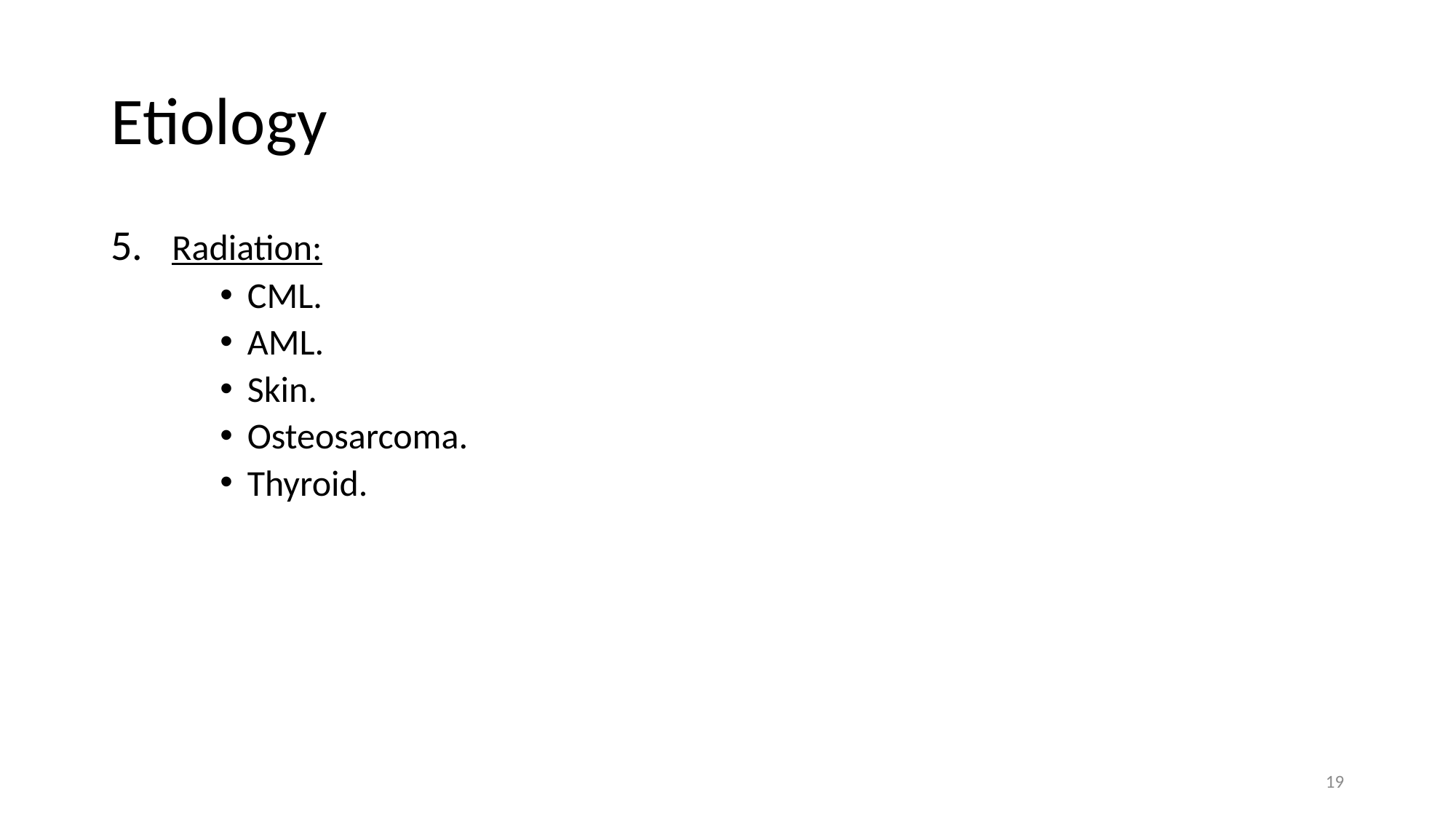

# Etiology
5.   Radiation:
CML.
AML.
Skin.
Osteosarcoma.
Thyroid.
19